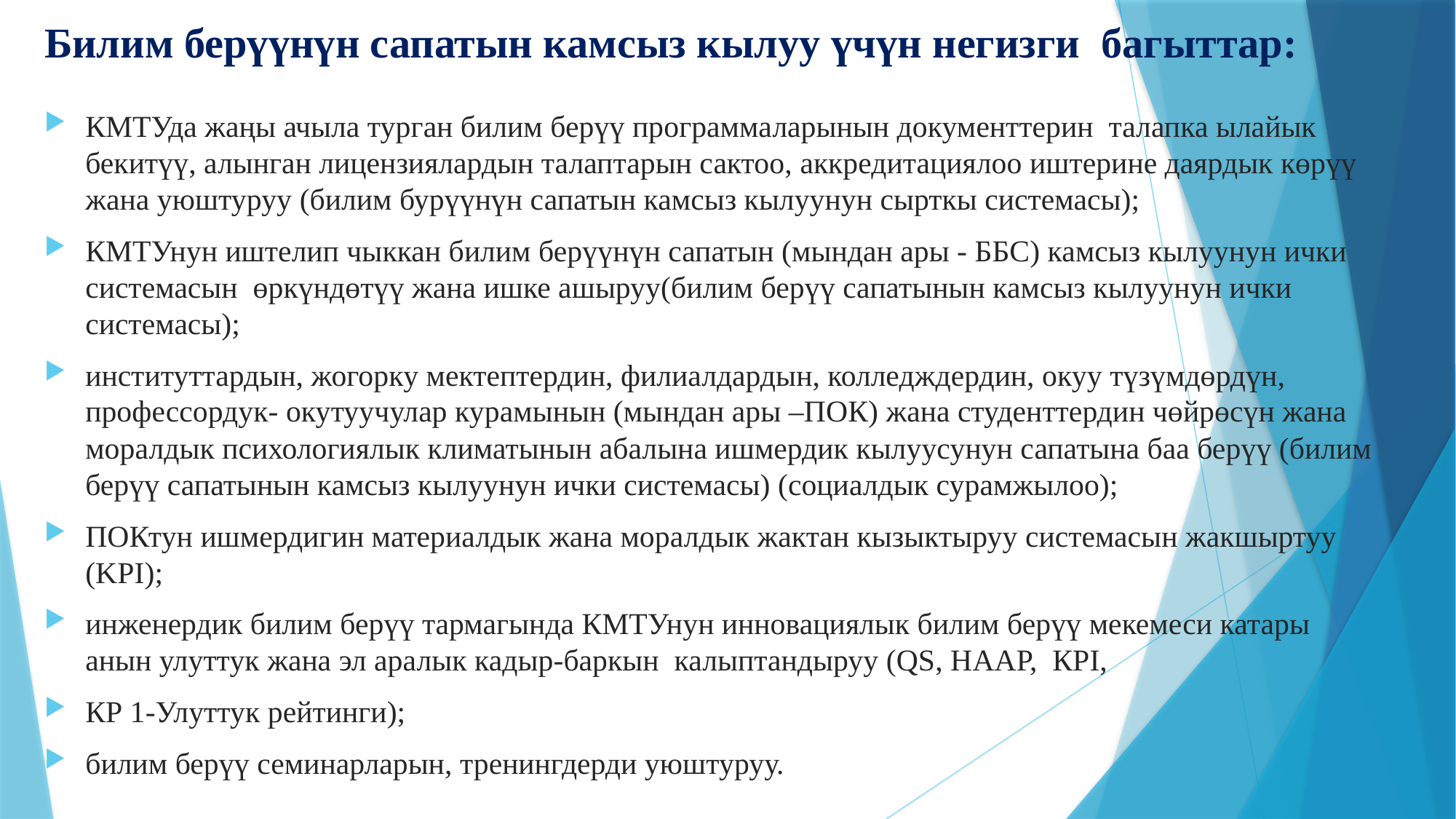

# Билим берүүнүн сапатын камсыз кылуу үчүн негизги  багыттар:
КМТУда жаңы ачыла турган билим берүү программаларынын документтерин  талапка ылайык бекитүү, алынган лицензиялардын талаптарын сактоо, аккредитациялоо иштерине даярдык көрүү жана уюштуруу (билим бурүүнүн сапатын камсыз кылуунун сырткы системасы);
КМТУнун иштелип чыккан билим берүүнүн сапатын (мындан ары - ББС) камсыз кылуунун ички системасын  өркүндөтүү жана ишке ашыруу(билим берүү сапатынын камсыз кылуунун ички системасы);
институттардын, жогорку мектептердин, филиалдардын, колледждердин, окуу түзүмдөрдүн, профессордук- окутуучулар курамынын (мындан ары –ПОК) жана студенттердин чөйрөсүн жана моралдык психологиялык климатынын абалына ишмердик кылуусунун сапатына баа берүү (билим берүү сапатынын камсыз кылуунун ички системасы) (социалдык сурамжылоо);
ПОКтун ишмердигин материалдык жана моралдык жактан кызыктыруу системасын жакшыртуу (KPI);
инженердик билим берүү тармагында КМТУнун инновациялык билим берүү мекемеси катары анын улуттук жана эл аралык кадыр-баркын  калыптандыруу (QS, НAAР,  КРI,
КР 1-Улуттук рейтинги);
билим берүү семинарларын, тренингдерди уюштуруу.